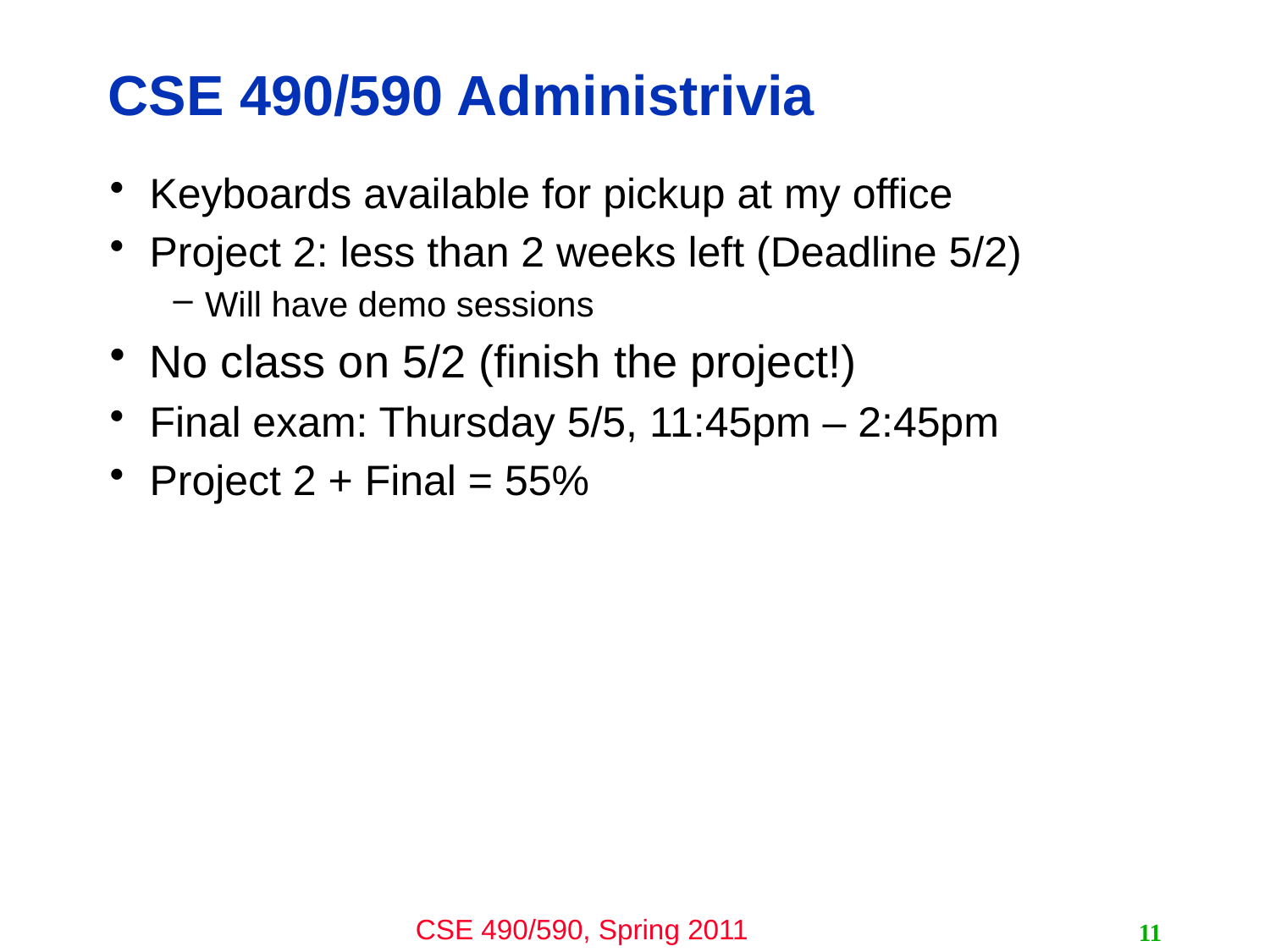

# CSE 490/590 Administrivia
Keyboards available for pickup at my office
Project 2: less than 2 weeks left (Deadline 5/2)
Will have demo sessions
No class on 5/2 (finish the project!)
Final exam: Thursday 5/5, 11:45pm – 2:45pm
Project 2 + Final = 55%
11